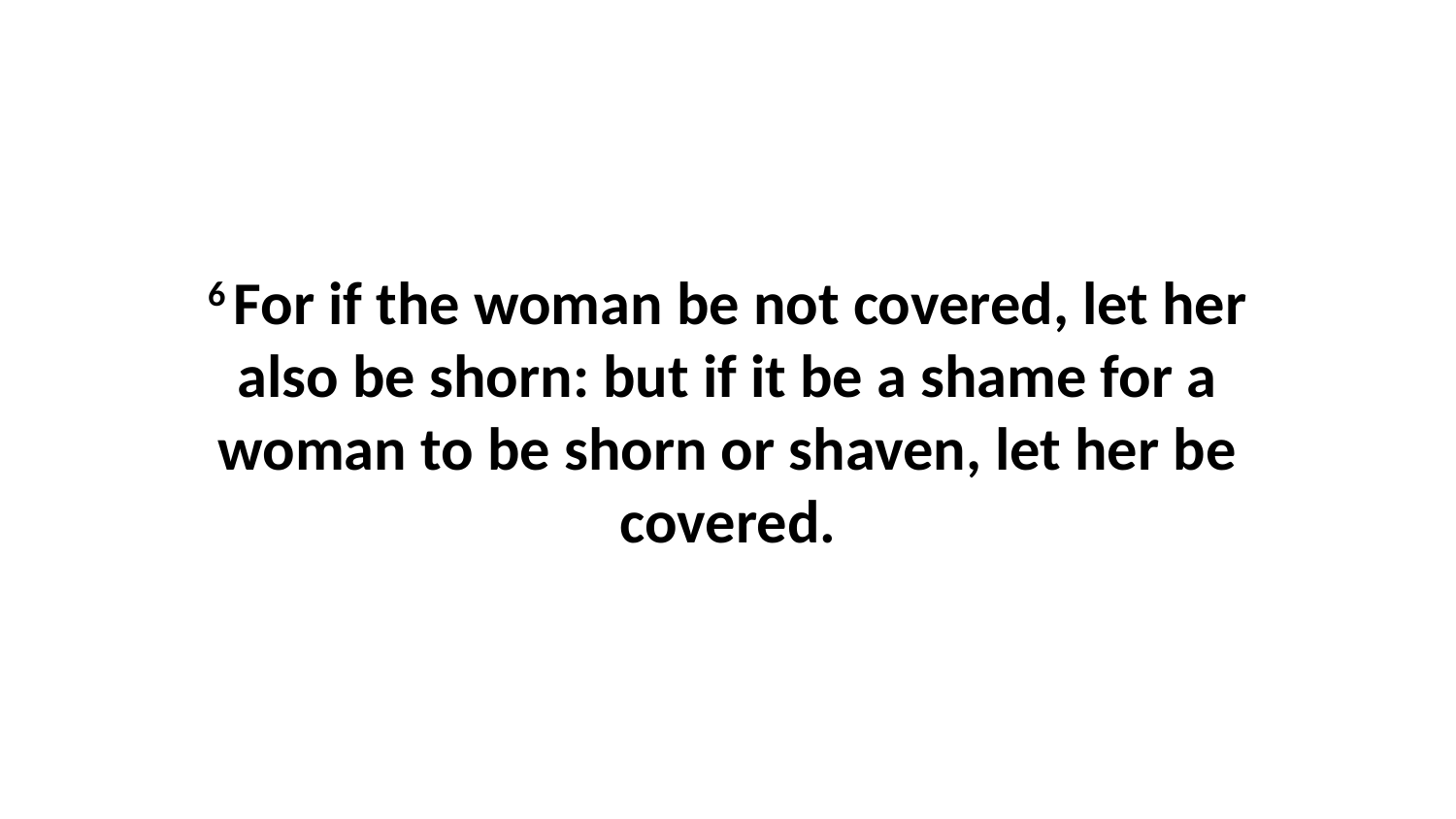

6 For if the woman be not covered, let her also be shorn: but if it be a shame for a woman to be shorn or shaven, let her be covered.